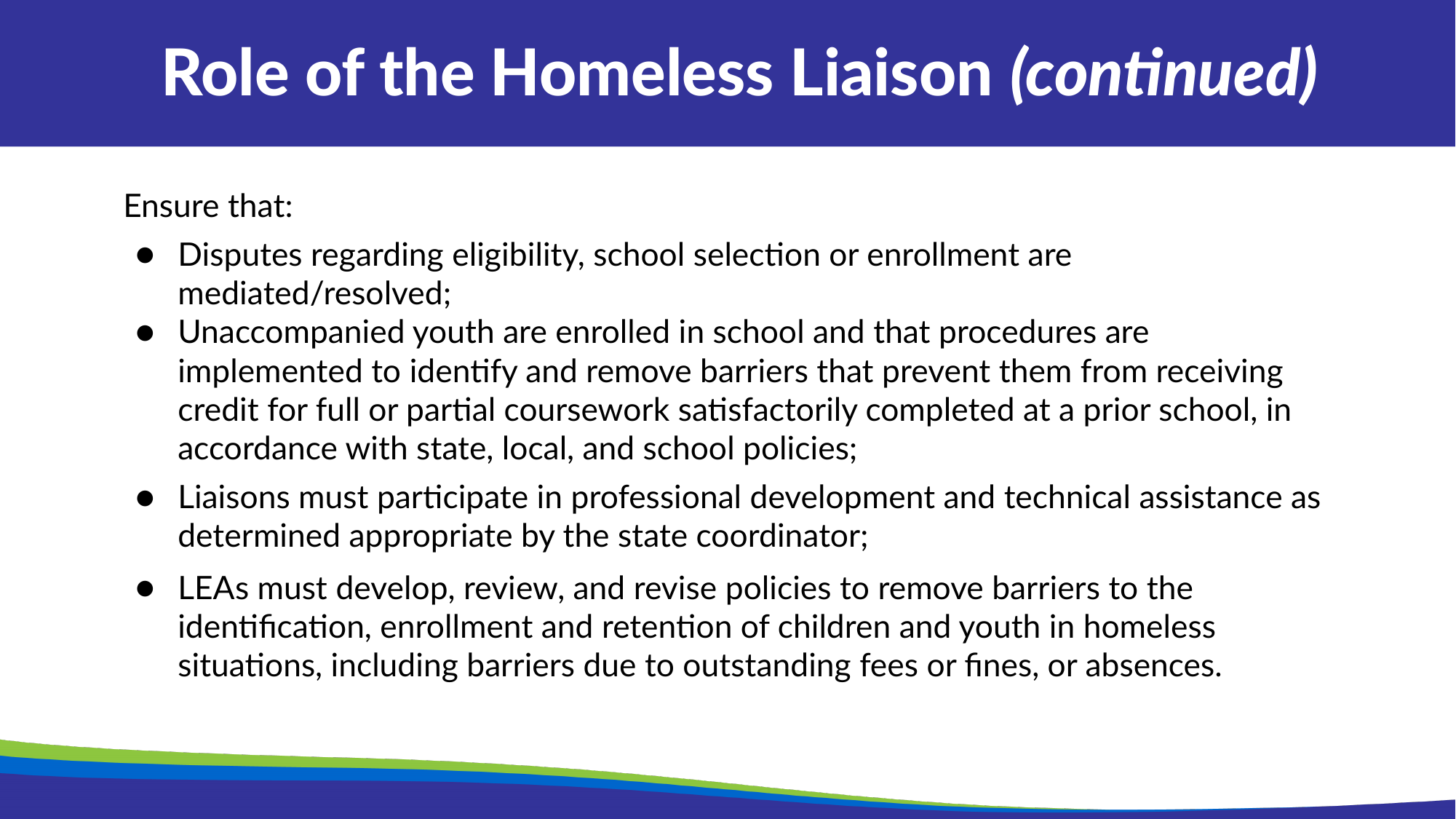

Role of the Homeless Liaison (continued)
Ensure that:
Disputes regarding eligibility, school selection or enrollment are mediated/resolved;
Unaccompanied youth are enrolled in school and that procedures are implemented to identify and remove barriers that prevent them from receiving credit for full or partial coursework satisfactorily completed at a prior school, in accordance with state, local, and school policies;
Liaisons must participate in professional development and technical assistance as determined appropriate by the state coordinator;
LEAs must develop, review, and revise policies to remove barriers to the identification, enrollment and retention of children and youth in homeless situations, including barriers due to outstanding fees or fines, or absences.